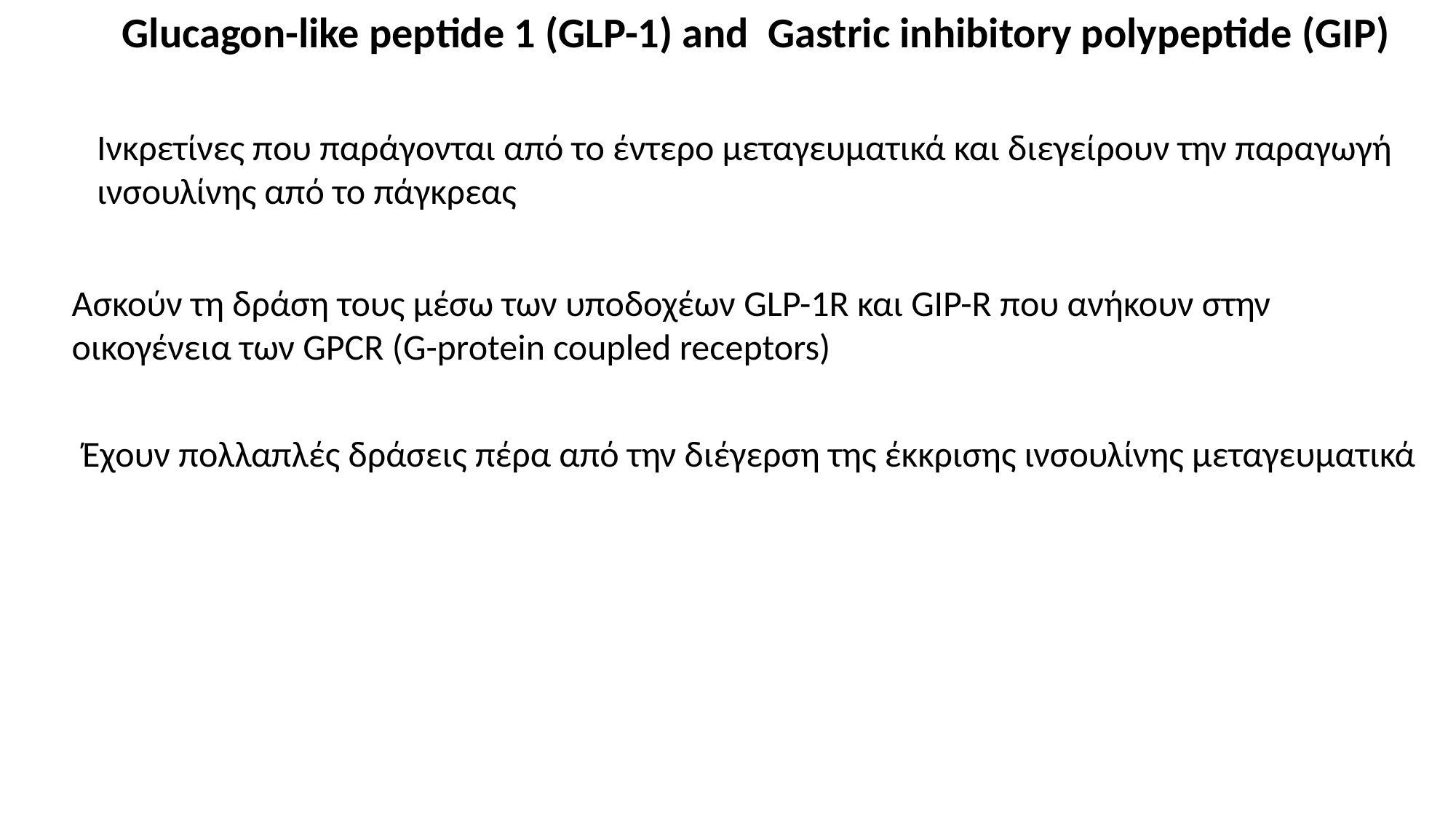

Glucagon-like peptide 1 (GLP-1) and  Gastric inhibitory polypeptide (GIP)
Ινκρετίνες που παράγονται από το έντερο μεταγευματικά και διεγείρουν την παραγωγή
ινσουλίνης από το πάγκρεας
Ασκούν τη δράση τους μέσω των υποδοχέων GLP-1R και GIP-R που ανήκουν στην
οικογένεια των GPCR (G-protein coupled receptors)
Έχουν πολλαπλές δράσεις πέρα από την διέγερση της έκκρισης ινσουλίνης μεταγευματικά